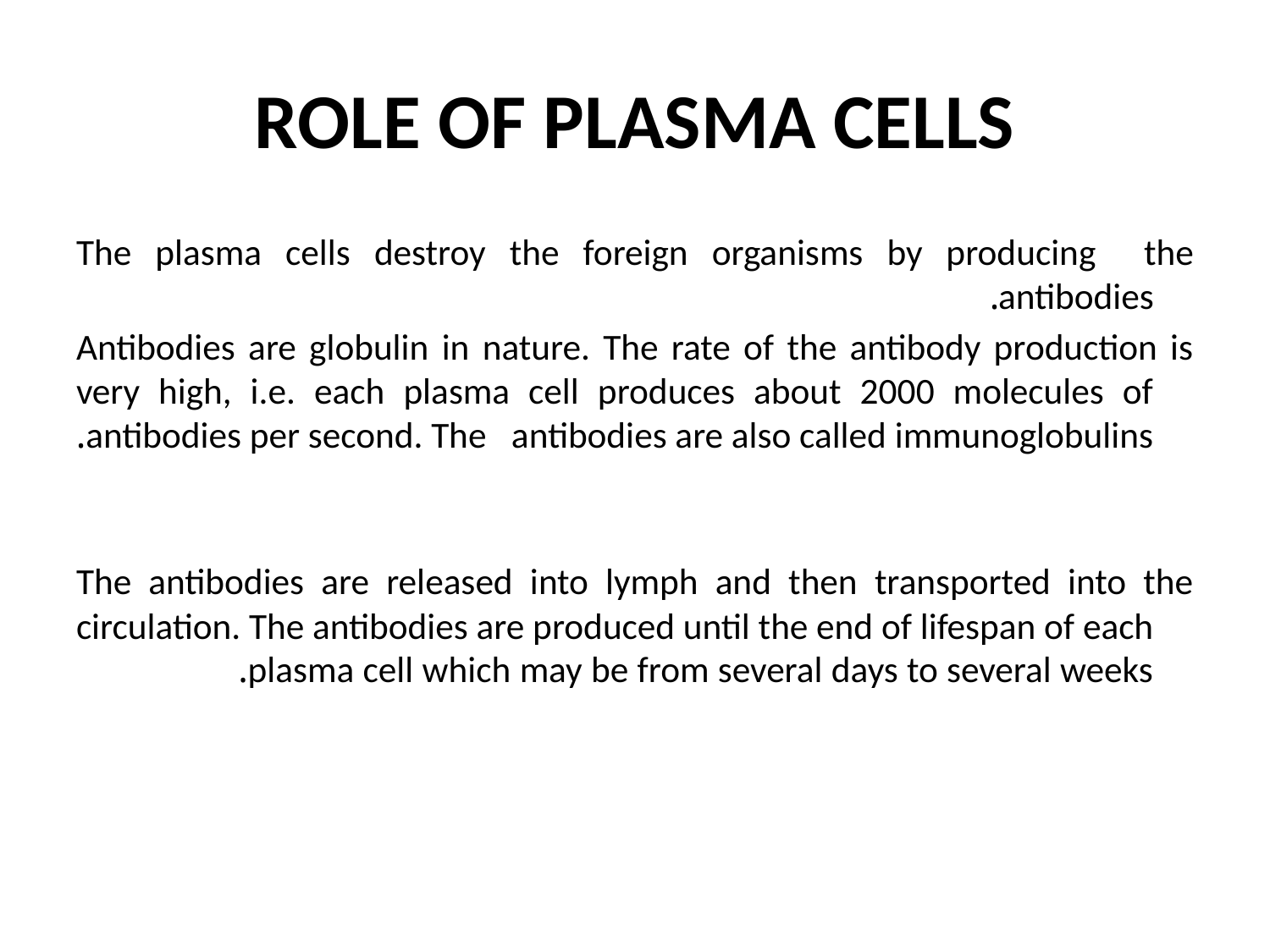

# ROLE OF PLASMA CELLS
The plasma cells destroy the foreign organisms by producing  the antibodies.
Antibodies are globulin in nature. The rate of the antibody production is very high, i.e. each plasma cell produces about 2000 molecules of antibodies per second. The   antibodies are also called immunoglobulins.

The antibodies are released into lymph and then transported into the circulation. The antibodies are produced until the end of lifespan of each plasma cell which may be from several days to several weeks.